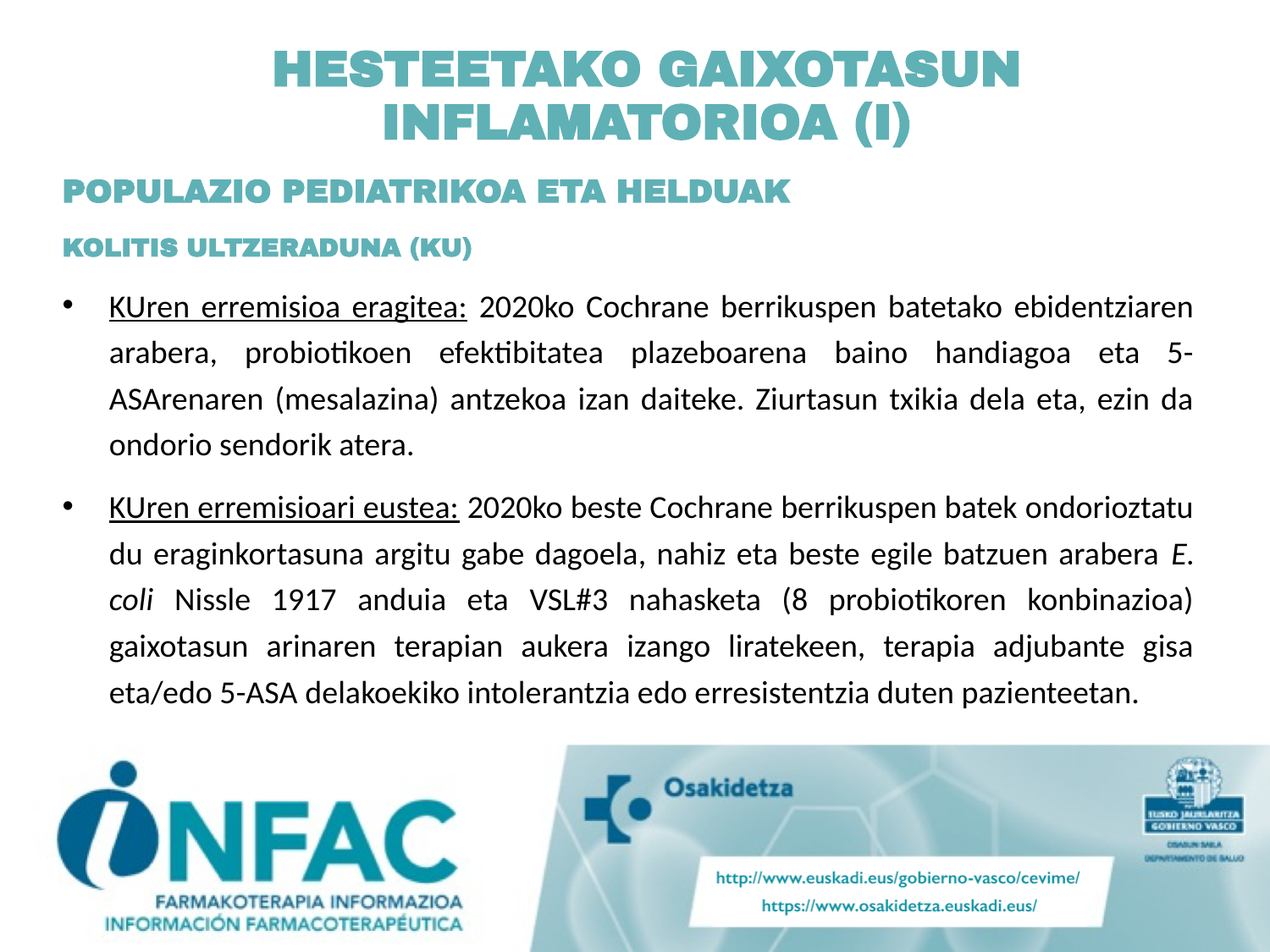

HESTEETAKO GAIXOTASUN INFLAMATORIOA (I)
POPULAZIO PEDIATRIKOA ETA HELDUAK
KOLITIS ULTZERADUNA (KU)
KUren erremisioa eragitea: 2020ko Cochrane berrikuspen batetako ebidentziaren arabera, probiotikoen efektibitatea plazeboarena baino handiagoa eta 5-ASArenaren (mesalazina) antzekoa izan daiteke. Ziurtasun txikia dela eta, ezin da ondorio sendorik atera.
KUren erremisioari eustea: 2020ko beste Cochrane berrikuspen batek ondorioztatu du eraginkortasuna argitu gabe dagoela, nahiz eta beste egile batzuen arabera E. coli Nissle 1917 anduia eta VSL#3 nahasketa (8 probiotikoren konbinazioa) gaixotasun arinaren terapian aukera izango liratekeen, terapia adjubante gisa eta/edo 5-ASA delakoekiko intolerantzia edo erresistentzia duten pazienteetan.